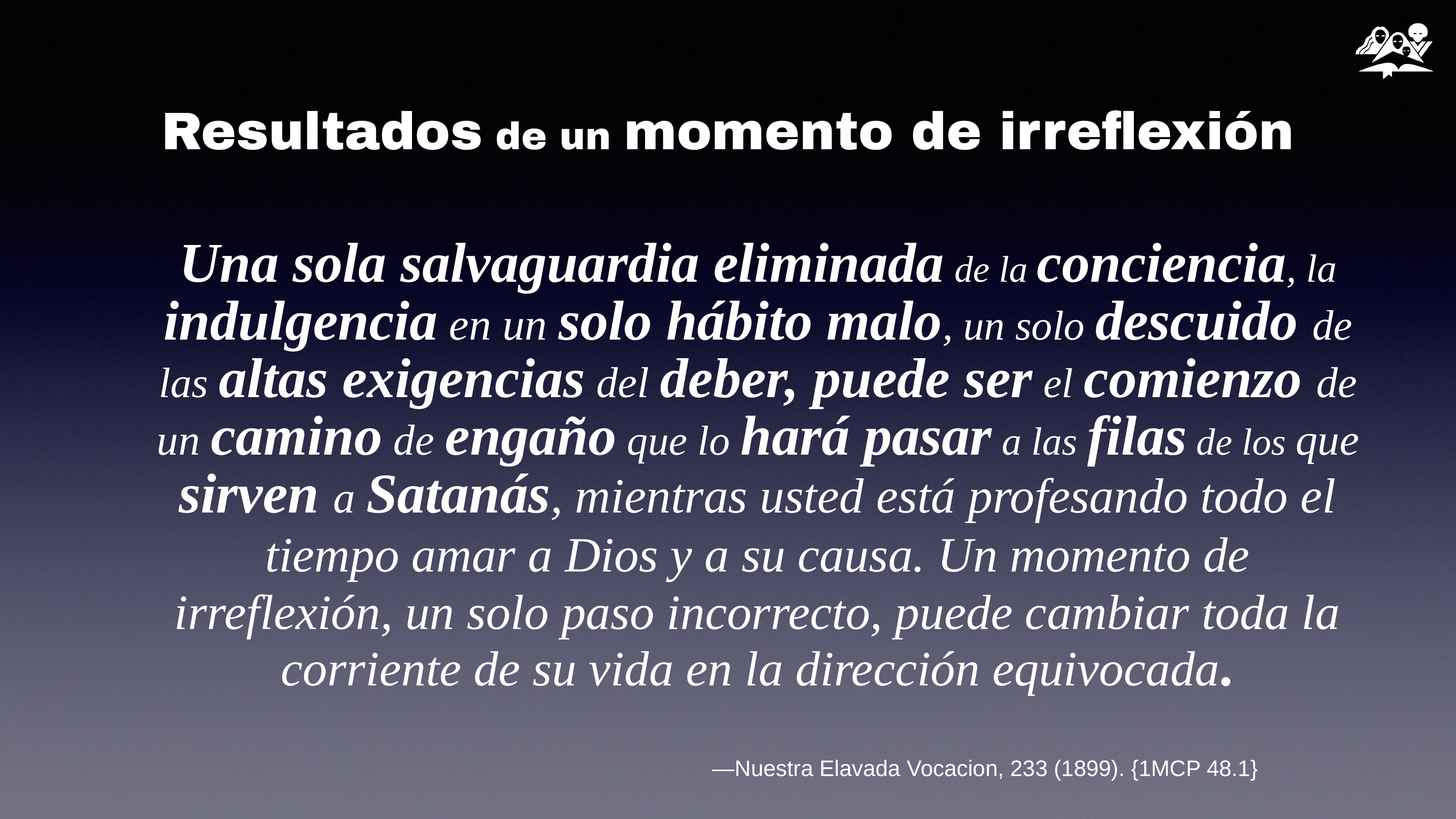

# Resultados de un momento de irreflexión
Una sola salvaguardia eliminada de la conciencia, la indulgencia en un solo hábito malo, un solo descuido de las altas exigencias del deber, puede ser el comienzo de un camino de engaño que lo hará pasar a las filas de los que sirven a Satanás, mientras usted está profesando todo el tiempo amar a Dios y a su causa. Un momento de irreflexión, un solo paso incorrecto, puede cambiar toda la corriente de su vida en la dirección equivocada.
—Nuestra Elavada Vocacion, 233 (1899). {1MCP 48.1}